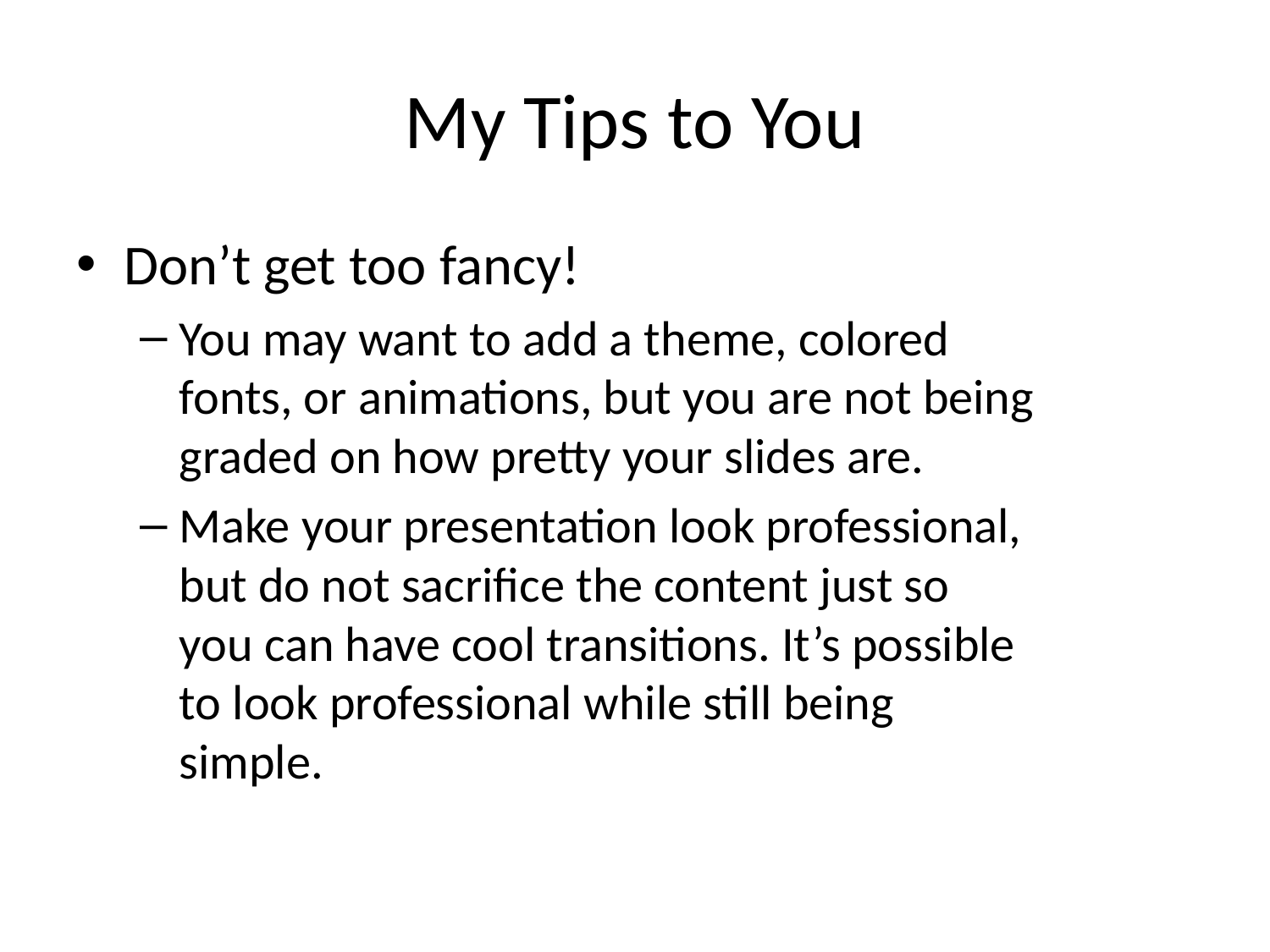

# My Tips to You
Don’t get too fancy!
You may want to add a theme, colored fonts, or animations, but you are not being graded on how pretty your slides are.
Make your presentation look professional, but do not sacrifice the content just so you can have cool transitions. It’s possible to look professional while still being simple.